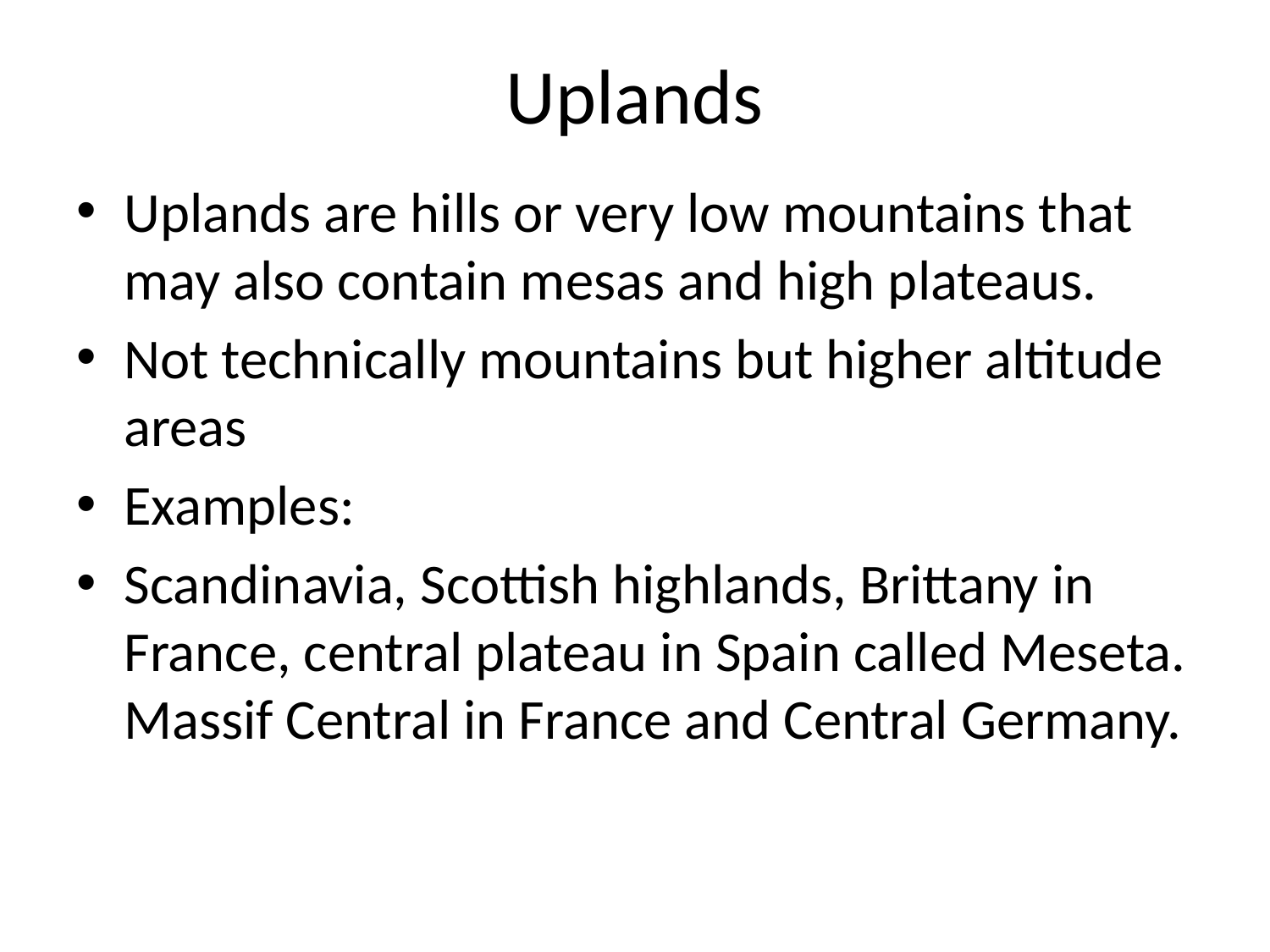

# Uplands
Uplands are hills or very low mountains that may also contain mesas and high plateaus.
Not technically mountains but higher altitude areas
Examples:
Scandinavia, Scottish highlands, Brittany in France, central plateau in Spain called Meseta. Massif Central in France and Central Germany.